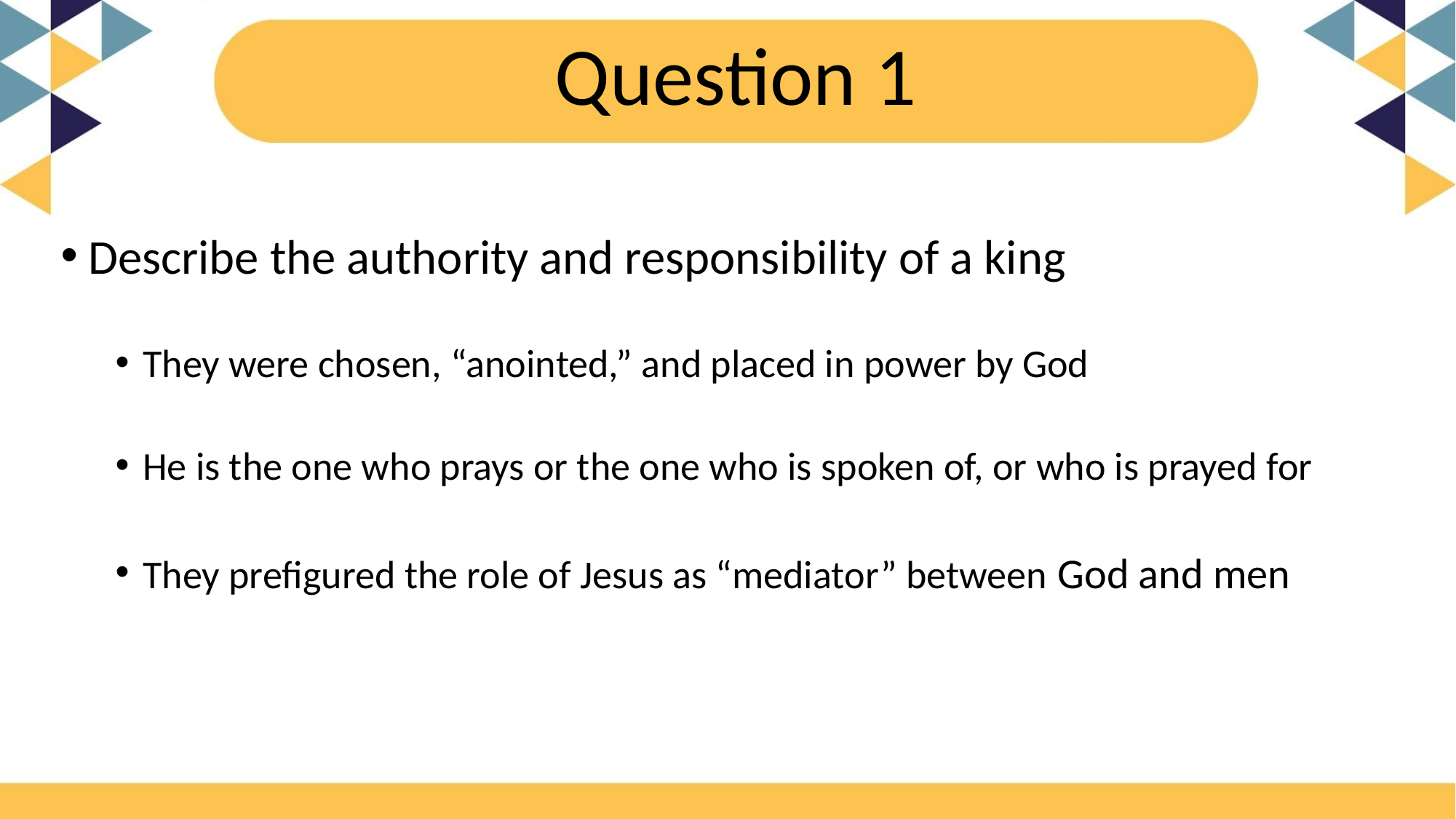

# Question 1
Describe the authority and responsibility of a king
They were chosen, “anointed,” and placed in power by God
He is the one who prays or the one who is spoken of, or who is prayed for
They prefigured the role of Jesus as “mediator” between God and men